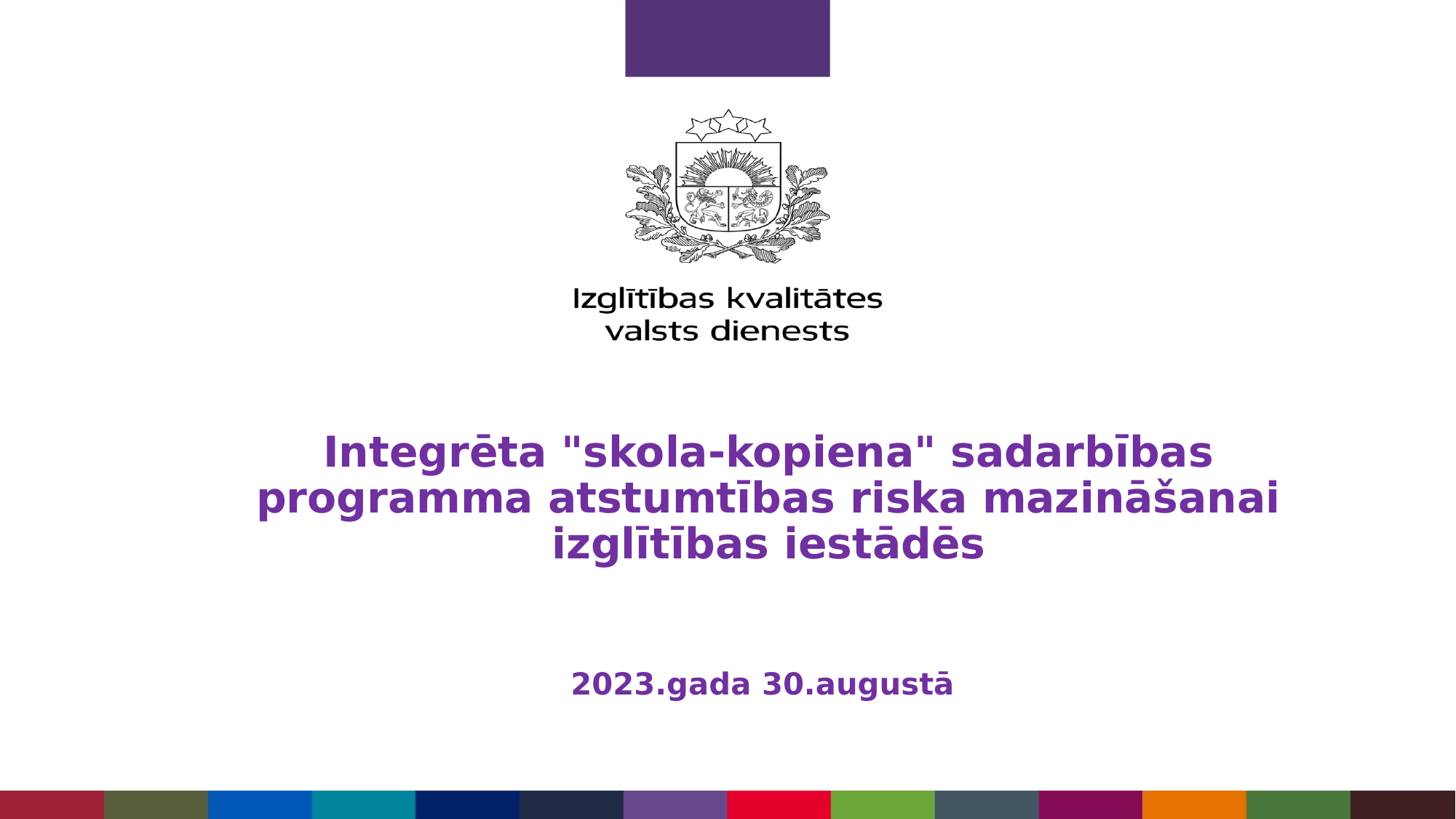

# Integrēta "skola-kopiena" sadarbības programma atstumtības riska mazināšanai izglītības iestādēs
2023.gada 30.augustā